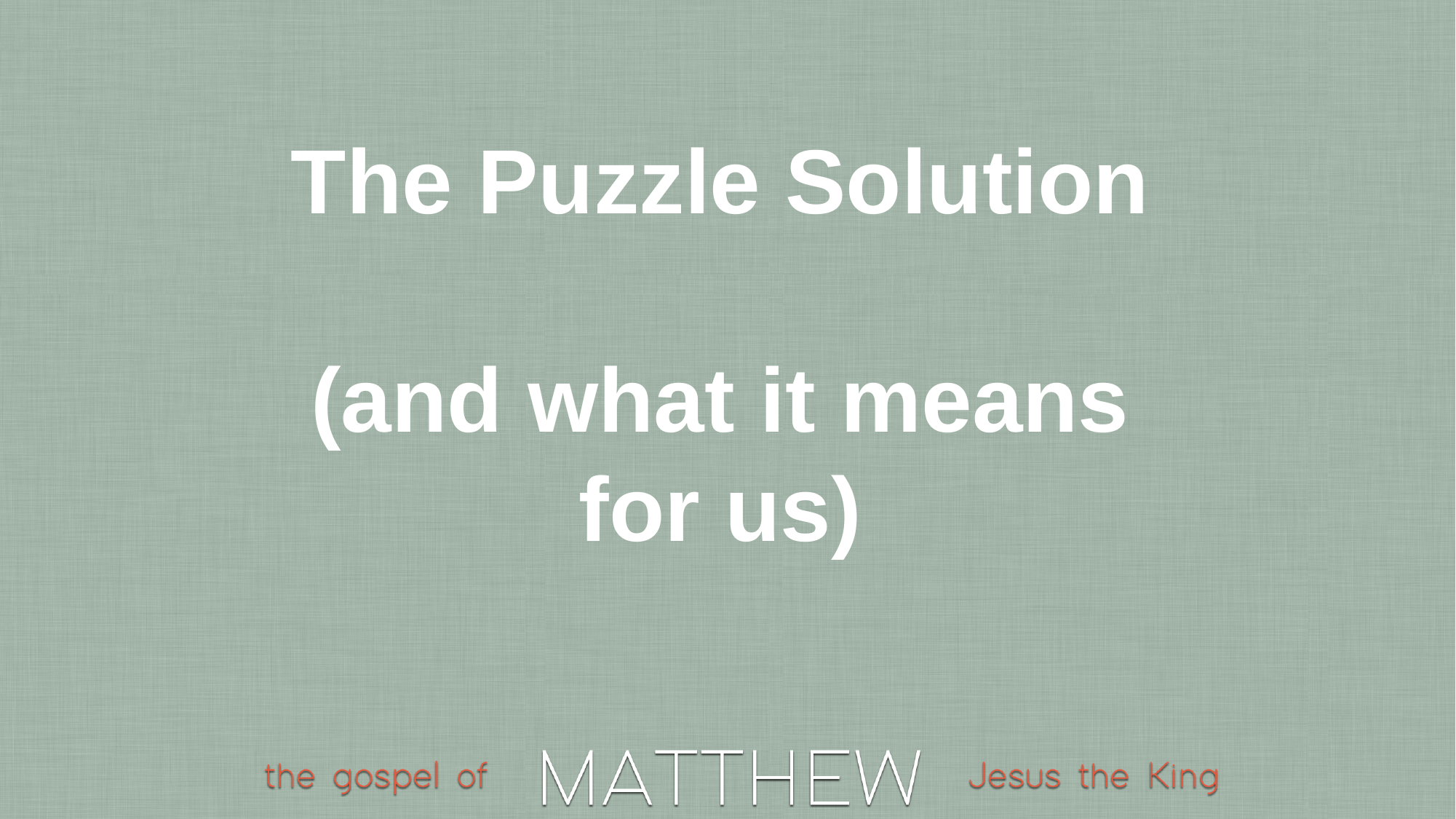

# The Puzzle Solution (and what it means for us)